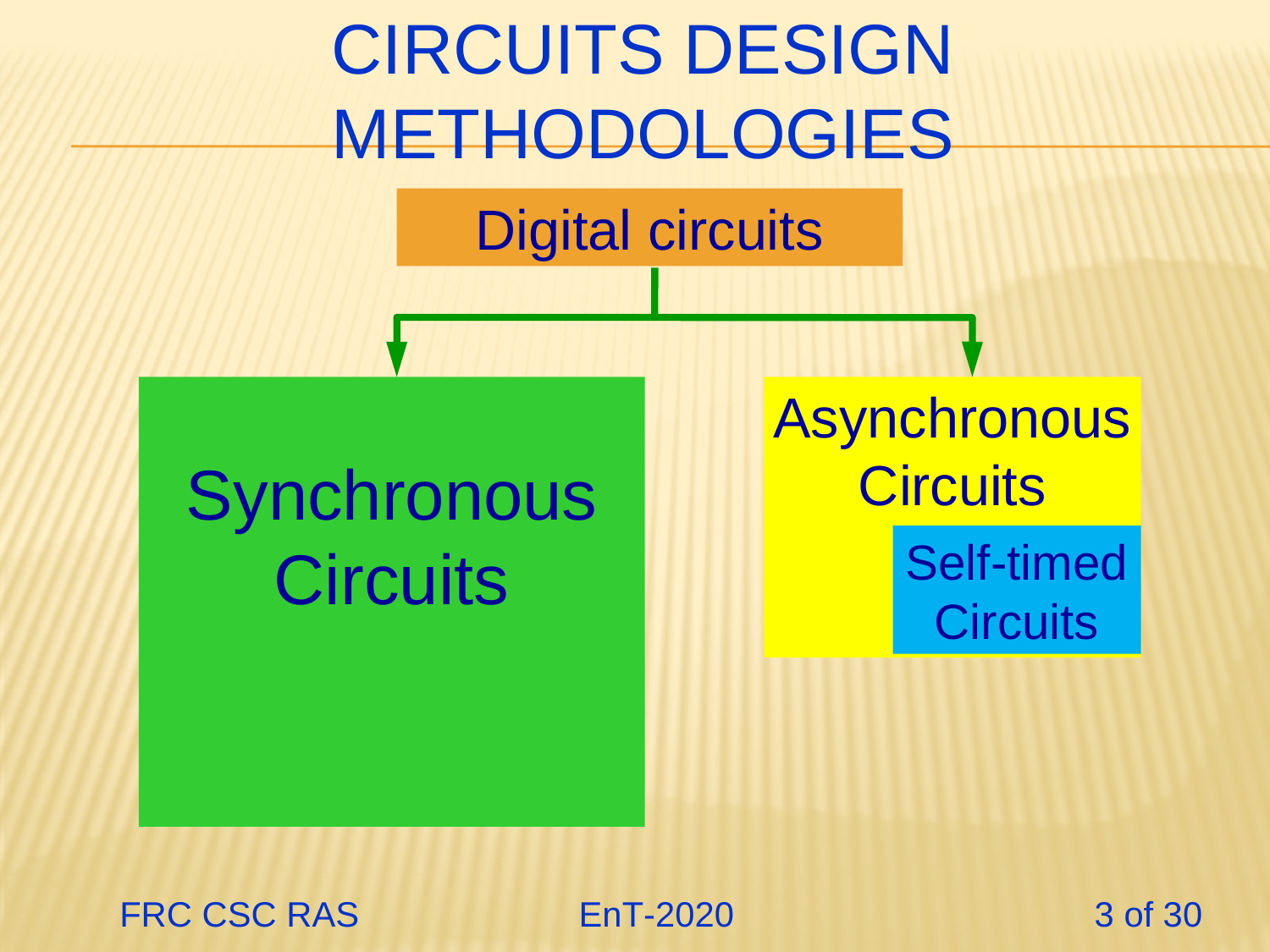

# Circuits Design methodologies
Digital circuits

Synchronous
Circuits

Asynchronous
Circuits

Self-timed
Circuits
           FRC CSC RAS  		      EnT-2020                                     3 of 30